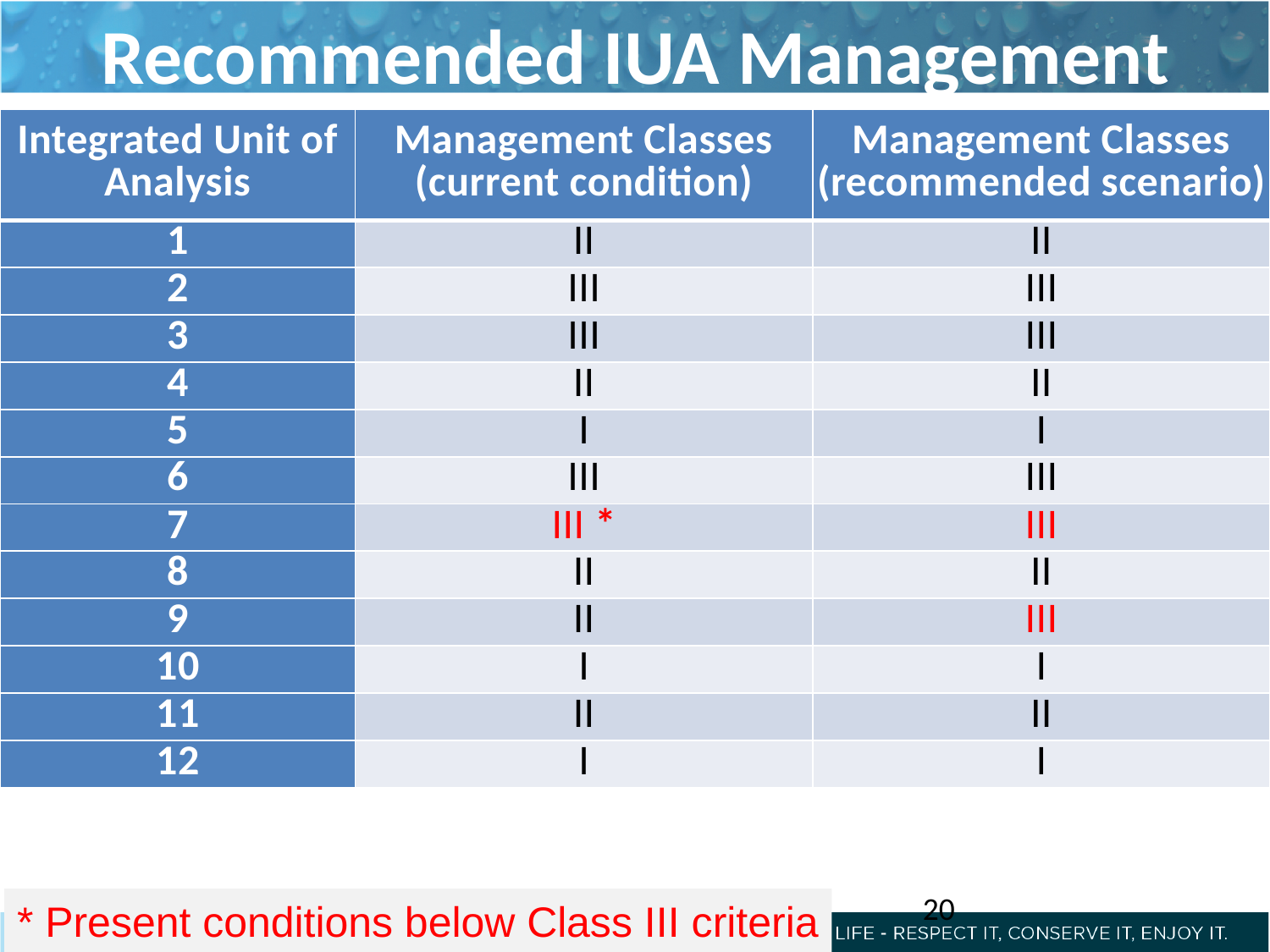

# Recommended IUA Management Classes
| Integrated Unit of Analysis | Management Classes (current condition) | Management Classes (recommended scenario) |
| --- | --- | --- |
| 1 | II | II |
| 2 | III | III |
| 3 | III | III |
| 4 | II | II |
| 5 | I | I |
| 6 | III | III |
| 7 | III \* | III |
| 8 | II | II |
| 9 | II | III |
| 10 | I | I |
| 11 | II | II |
| 12 | I | I |
20
* Present conditions below Class III criteria